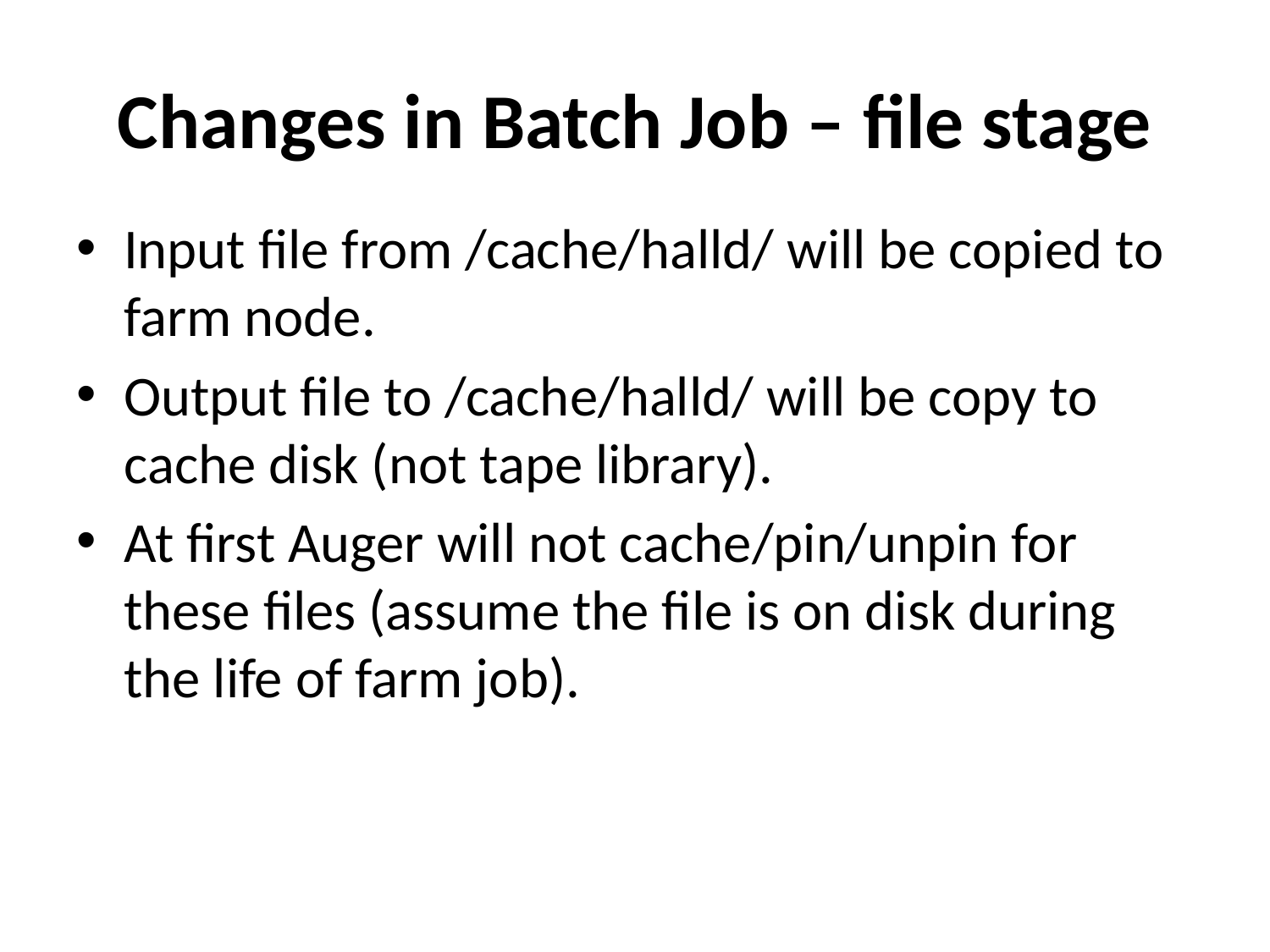

# Changes in Batch Job – file stage
Input file from /cache/halld/ will be copied to farm node.
Output file to /cache/halld/ will be copy to cache disk (not tape library).
At first Auger will not cache/pin/unpin for these files (assume the file is on disk during the life of farm job).